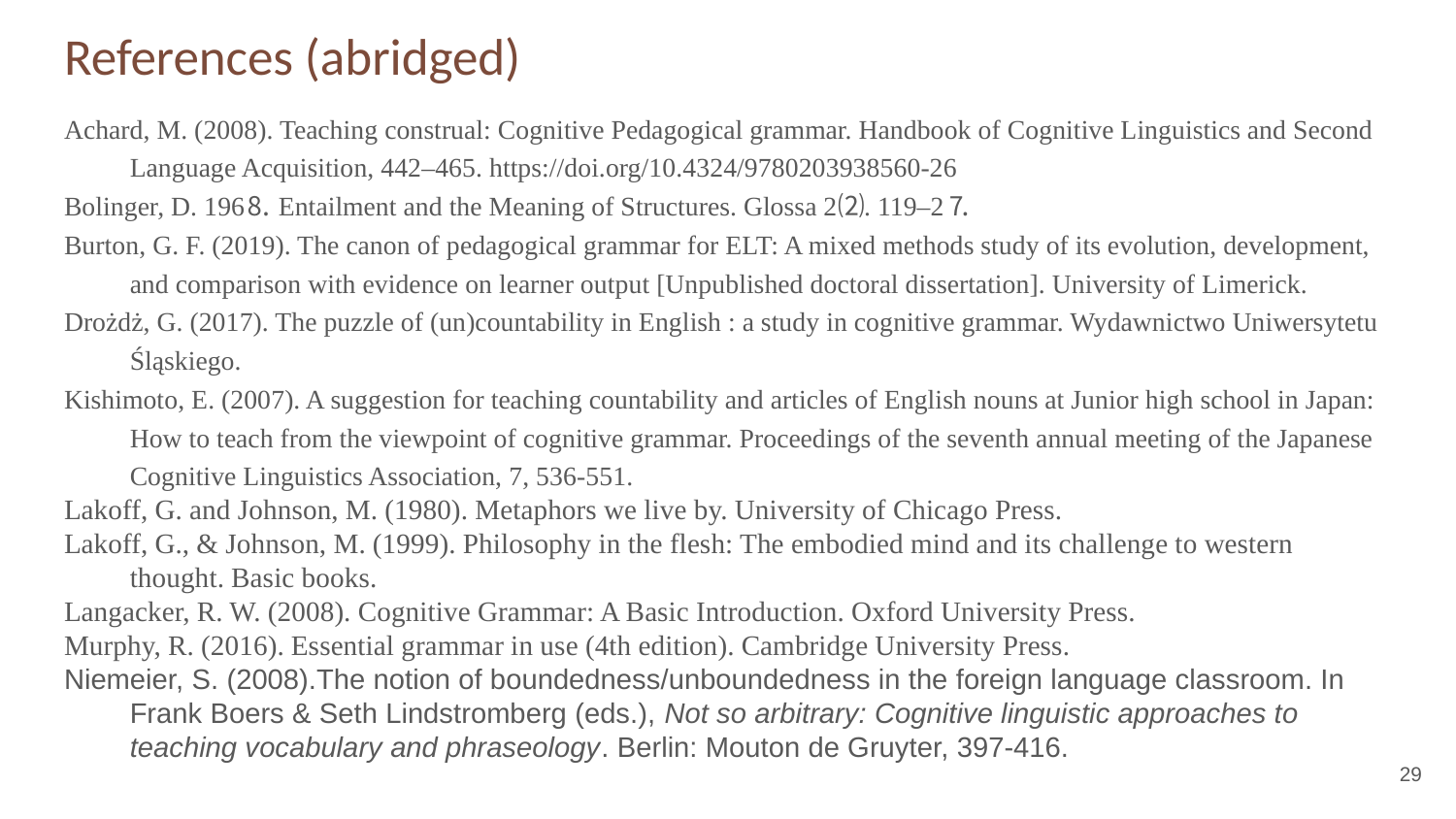

# References (abridged)
Achard, M. (2008). Teaching construal: Cognitive Pedagogical grammar. Handbook of Cognitive Linguistics and Second Language Acquisition, 442–465. https://doi.org/10.4324/9780203938560-26
Bolinger, D. 196⒏ Entailment and the Meaning of Structures. Glossa 2⑵. 119–2⒎
Burton, G. F. (2019). The canon of pedagogical grammar for ELT: A mixed methods study of its evolution, development, and comparison with evidence on learner output [Unpublished doctoral dissertation]. University of Limerick.
Drożdż, G. (2017). The puzzle of (un)countability in English : a study in cognitive grammar. Wydawnictwo Uniwersytetu Śląskiego.
Kishimoto, E. (2007). A suggestion for teaching countability and articles of English nouns at Junior high school in Japan: How to teach from the viewpoint of cognitive grammar. Proceedings of the seventh annual meeting of the Japanese Cognitive Linguistics Association, 7, 536-551.
Lakoff, G. and Johnson, M. (1980). Metaphors we live by. University of Chicago Press.
Lakoff, G., & Johnson, M. (1999). Philosophy in the flesh: The embodied mind and its challenge to western thought. Basic books.
Langacker, R. W. (2008). Cognitive Grammar: A Basic Introduction. Oxford University Press.
Murphy, R. (2016). Essential grammar in use (4th edition). Cambridge University Press.
Niemeier, S. (2008).The notion of boundedness/unboundedness in the foreign language classroom. In Frank Boers & Seth Lindstromberg (eds.), Not so arbitrary: Cognitive linguistic approaches to teaching vocabulary and phraseology. Berlin: Mouton de Gruyter, 397-416.

29